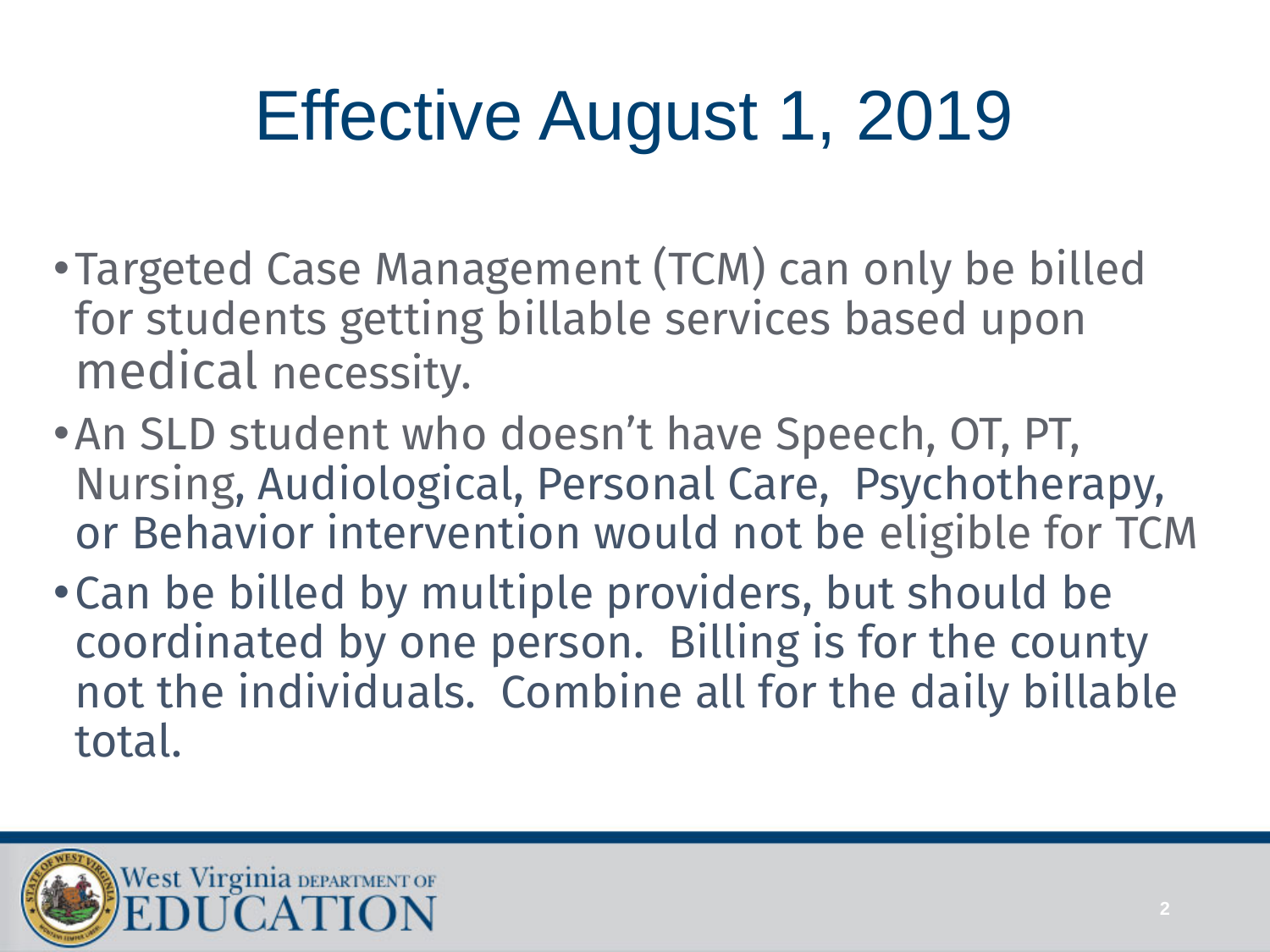

# Effective August 1, 2019
Targeted Case Management (TCM) can only be billed for students getting billable services based upon medical necessity.
An SLD student who doesn’t have Speech, OT, PT, Nursing, Audiological, Personal Care,  Psychotherapy, or Behavior intervention would not be eligible for TCM
Can be billed by multiple providers, but should be coordinated by one person.  Billing is for the county not the individuals.  Combine all for the daily billable total.

2